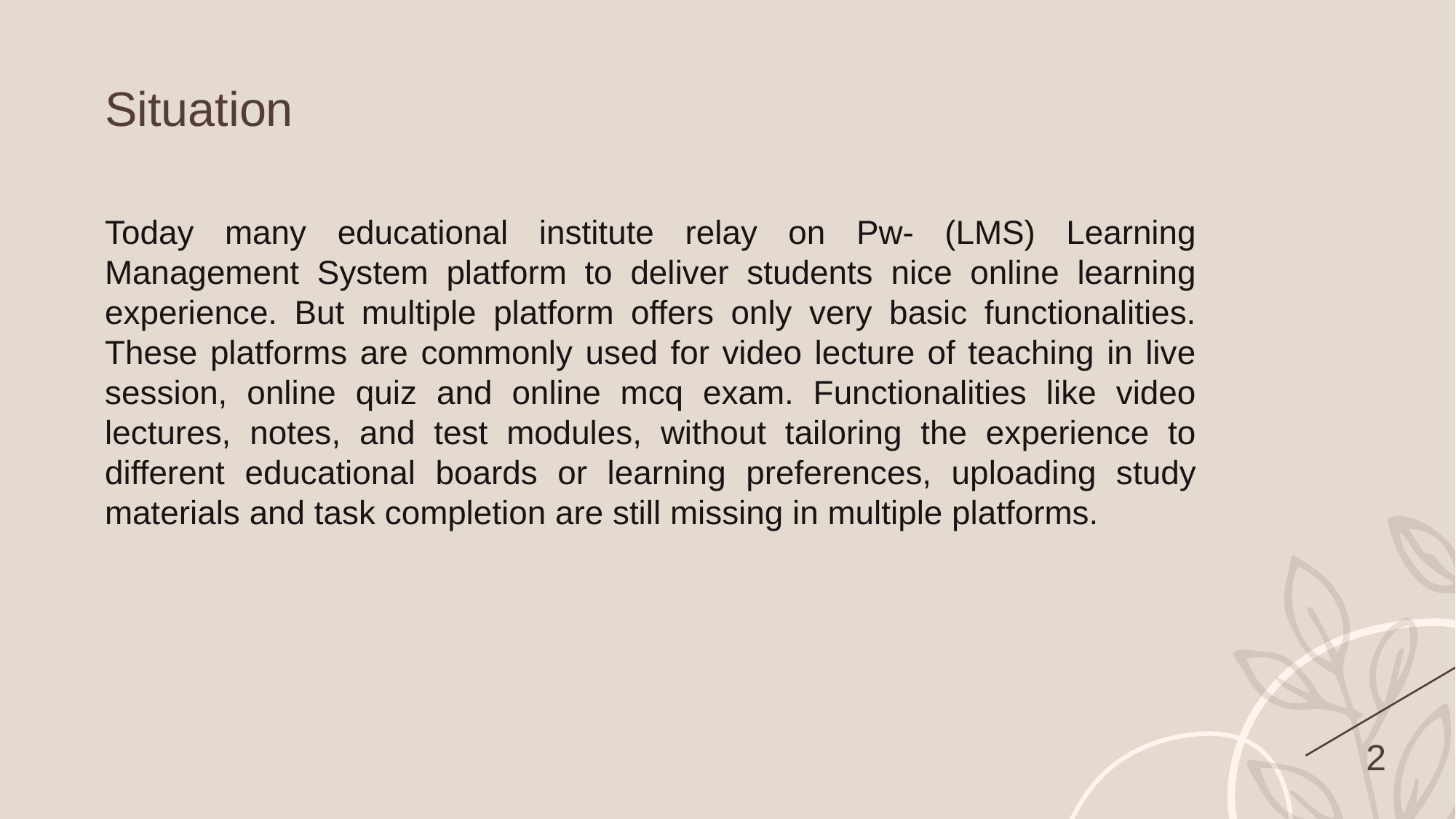

Situation
Today many educational institute relay on Pw- (LMS) Learning Management System platform to deliver students nice online learning experience. But multiple platform offers only very basic functionalities. These platforms are commonly used for video lecture of teaching in live session, online quiz and online mcq exam. Functionalities like video lectures, notes, and test modules, without tailoring the experience to different educational boards or learning preferences, uploading study materials and task completion are still missing in multiple platforms.
2